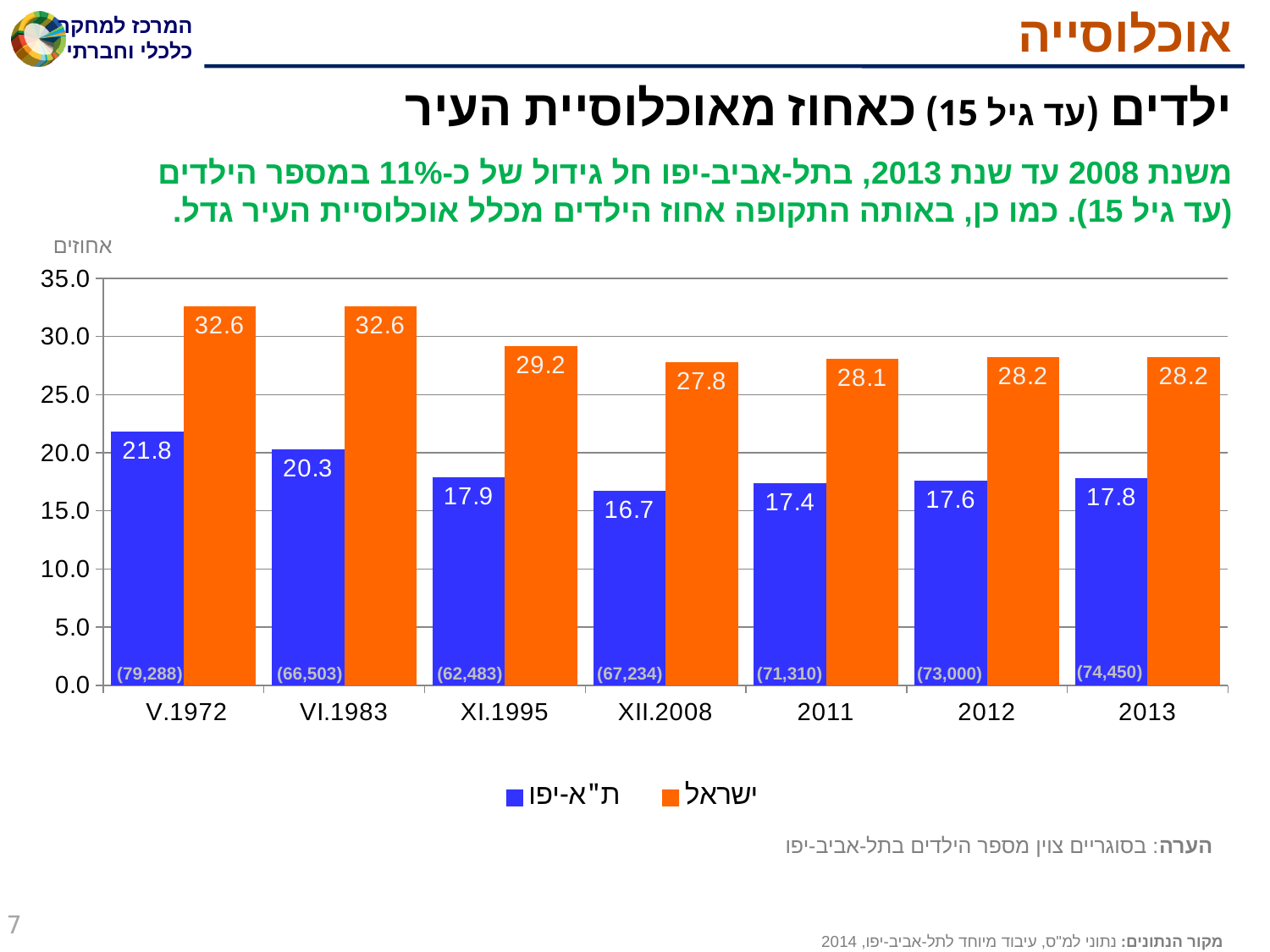

# אוכלוסייה
ילדים (עד גיל 15) כאחוז מאוכלוסיית העיר
משנת 2008 עד שנת 2013, בתל-אביב-יפו חל גידול של כ-11% במספר הילדים (עד גיל 15). כמו כן, באותה התקופה אחוז הילדים מכלל אוכלוסיית העיר גדל.

אחוזים

### Chart

| Category | ת"א-יפו | ישראל |
|---|---|---|
|  V.1972 | 21.8 | 32.6 |
| VI.1983 | 20.3 | 32.6 |
| XI.1995 | 17.9 | 29.2 |
| XII.2008 | 16.7 | 27.8 |
| 2011 | 17.4 | 28.1 |
| 2012 | 17.6 | 28.2 |
| 2013 | 17.8 | 28.2 |
(74,450)
(79,288)
(66,503)
(62,483)
(67,234)
(71,310)
(73,000)
הערה: בסוגריים צוין מספר הילדים בתל-אביב-יפו
7
מקור הנתונים: נתוני למ"ס, עיבוד מיוחד לתל-אביב-יפו, 2014